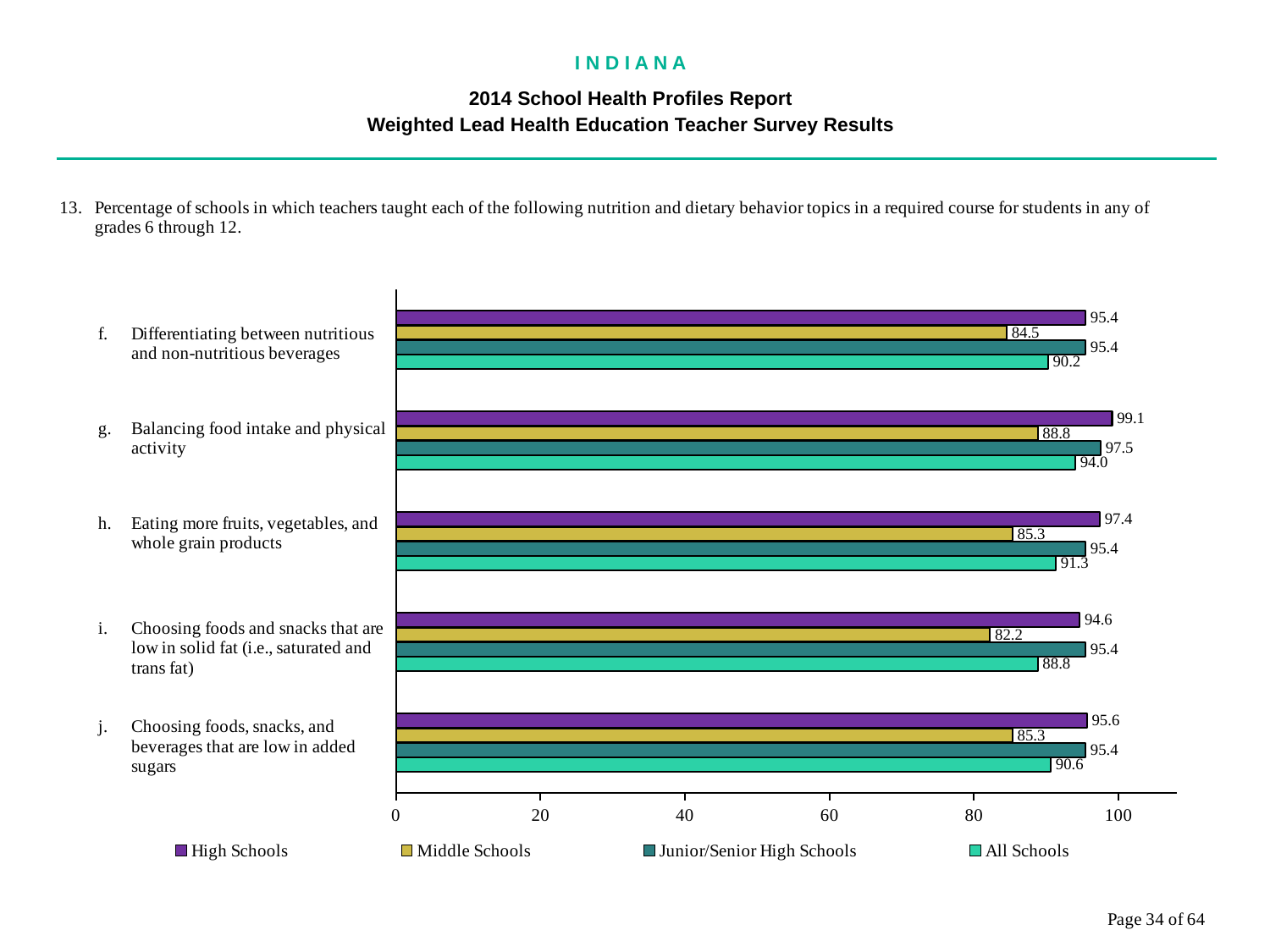

I N D I A N A
2014 School Health Profiles Report
Weighted Lead Health Education Teacher Survey Results

### Chart

| Category | All Schools | Junior/Senior High Schools | Middle Schools | High Schools |
|---|---|---|---|---|
| Choosing foods, snacks, and beverages that are low in added sugars | 90.6 | 95.4 | 85.3 | 95.6 |
| Choosing foods and snacks that are low in solid fat (i.e., saturated and trans fat) | 88.8 | 95.4 | 82.2 | 94.6 |
| Eating more fruits, vegetables, and whole grain products | 91.3 | 95.4 | 85.3 | 97.4 |
| Balancing food intake and physical activity | 94.0 | 97.5 | 88.8 | 99.1 |
| Differentiating between nutritious and non-nutritious beverages | 90.2 | 95.4 | 84.5 | 95.4 |